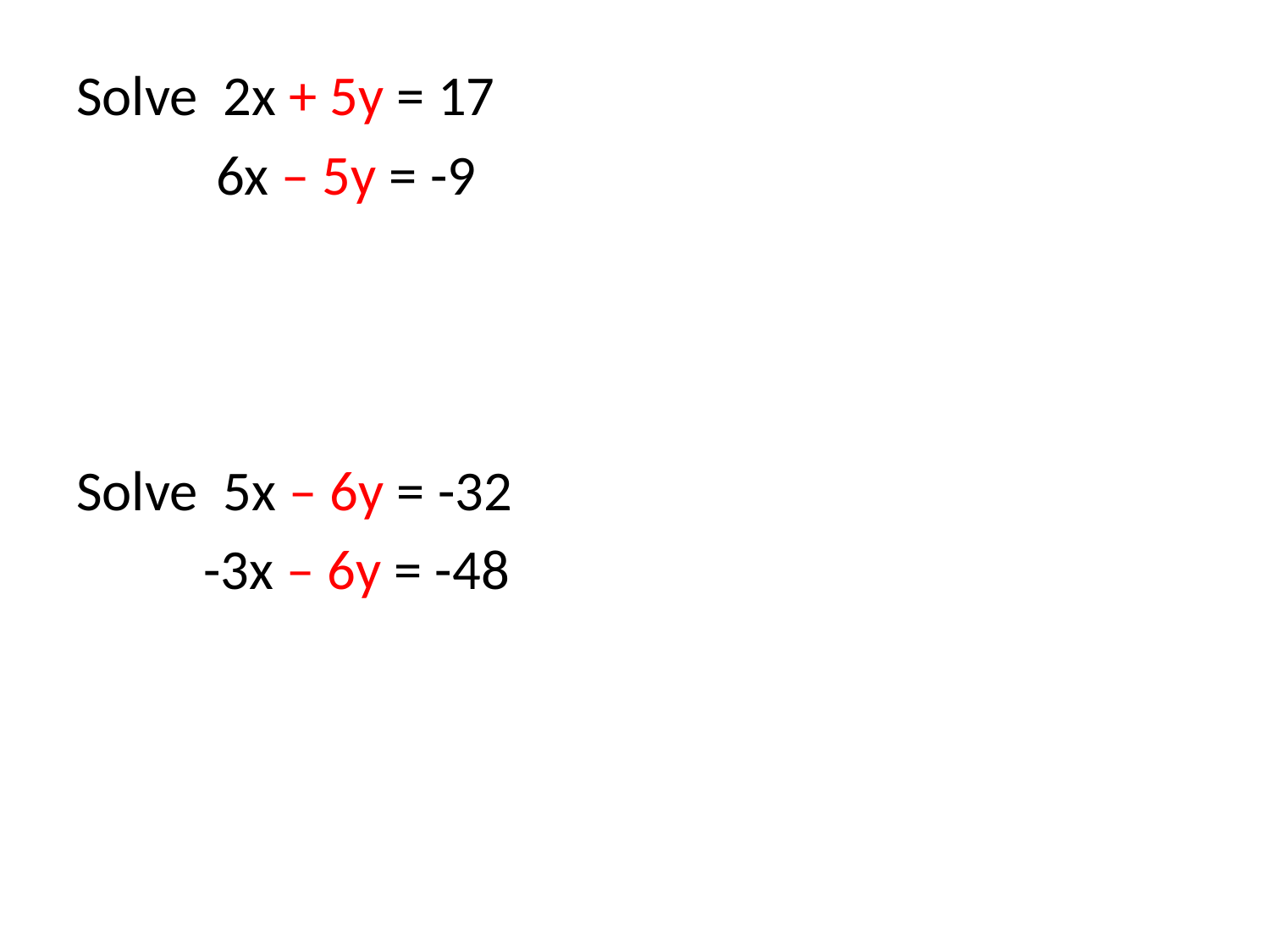

Solve  2x + 5y = 17
           6x – 5y = -9

Solve  5x – 6y = -32
          -3x – 6y = -48